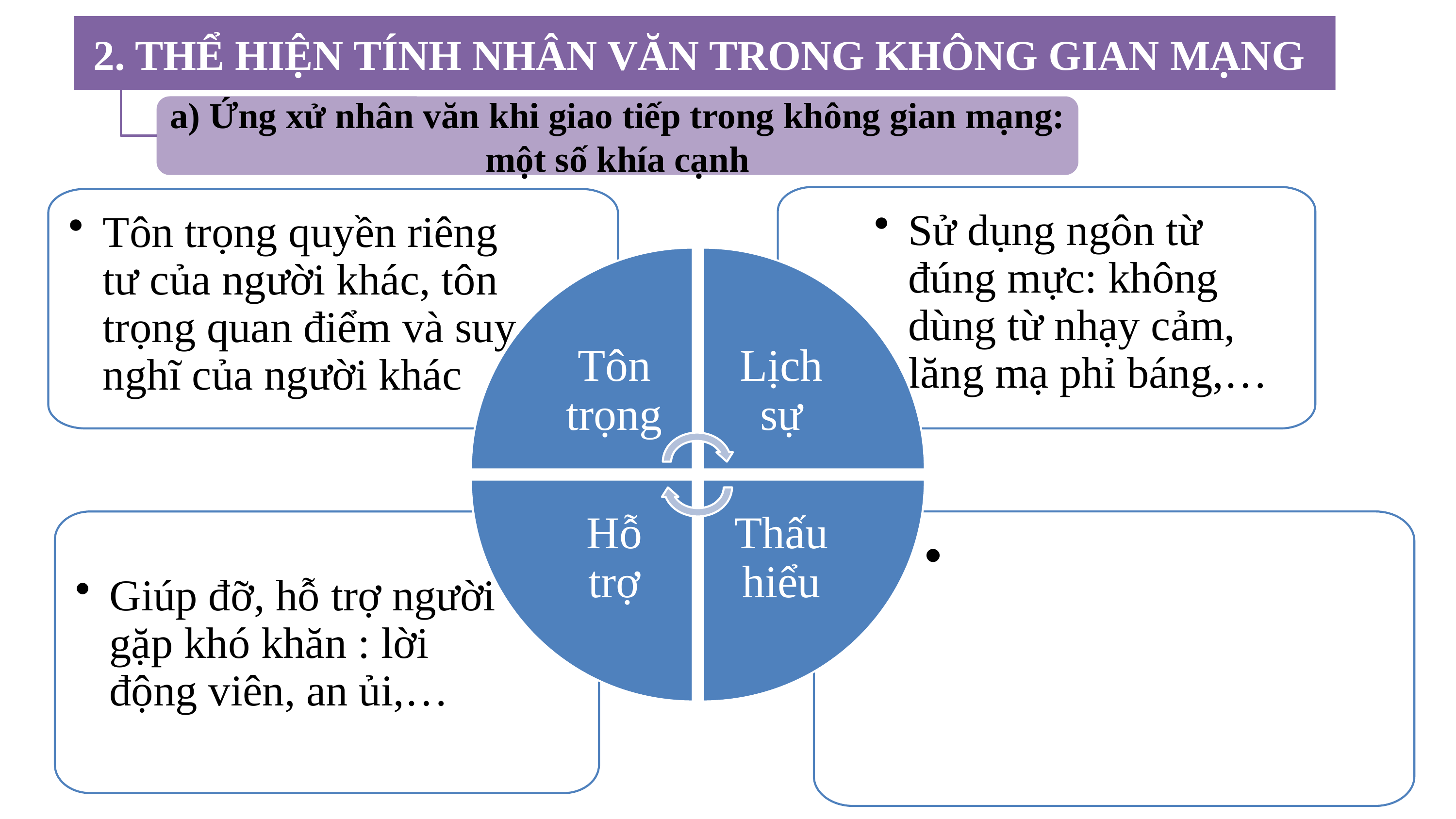

2. THỂ HIỆN TÍNH NHÂN VĂN TRONG KHÔNG GIAN MẠNG
a) Ứng xử nhân văn khi giao tiếp trong không gian mạng: một số khía cạnh
Sử dụng ngôn từ đúng mực: không dùng từ nhạy cảm, lăng mạ phỉ báng,…
Tôn trọng quyền riêng tư của người khác, tôn trọng quan điểm và suy nghĩ của người khác
Tôn trọng
Lịch sự

Thấu hiểu
Hỗ trợ
Giúp đỡ, hỗ trợ người gặp khó khăn : lời động viên, an ủi,…
 Cảm thông và thấu hiểu những khó khăn của người khác: hiểu suy nghĩ, vấn đề của người khác